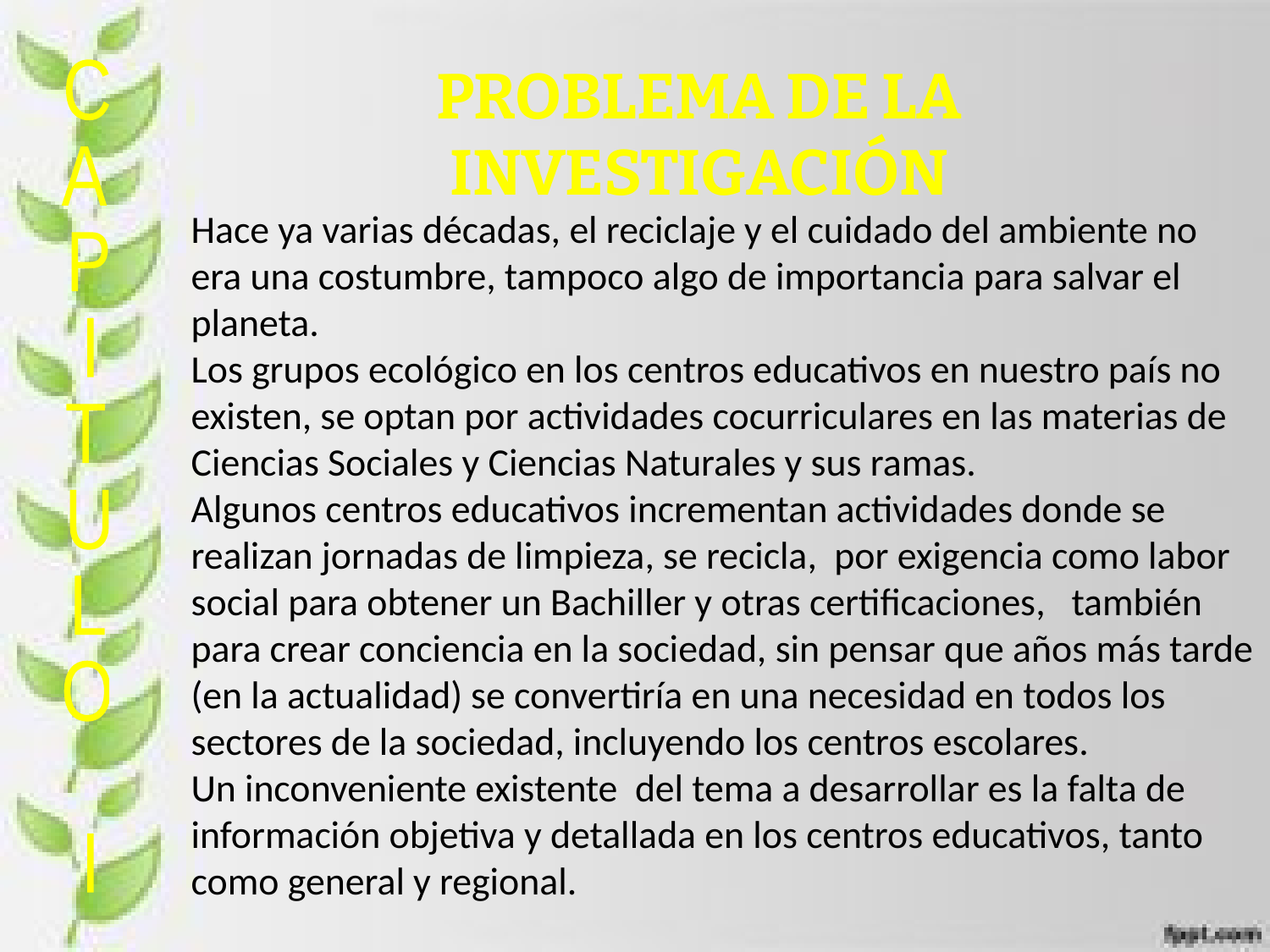

PROBLEMA DE LA INVESTIGACIÓN
C
A
P
I
T
U
L
O

I
Hace ya varias décadas, el reciclaje y el cuidado del ambiente no era una costumbre, tampoco algo de importancia para salvar el planeta.
Los grupos ecológico en los centros educativos en nuestro país no existen, se optan por actividades cocurriculares en las materias de Ciencias Sociales y Ciencias Naturales y sus ramas.
Algunos centros educativos incrementan actividades donde se realizan jornadas de limpieza, se recicla,  por exigencia como labor social para obtener un Bachiller y otras certificaciones,   también para crear conciencia en la sociedad, sin pensar que años más tarde (en la actualidad) se convertiría en una necesidad en todos los sectores de la sociedad, incluyendo los centros escolares.
Un inconveniente existente  del tema a desarrollar es la falta de información objetiva y detallada en los centros educativos, tanto como general y regional.